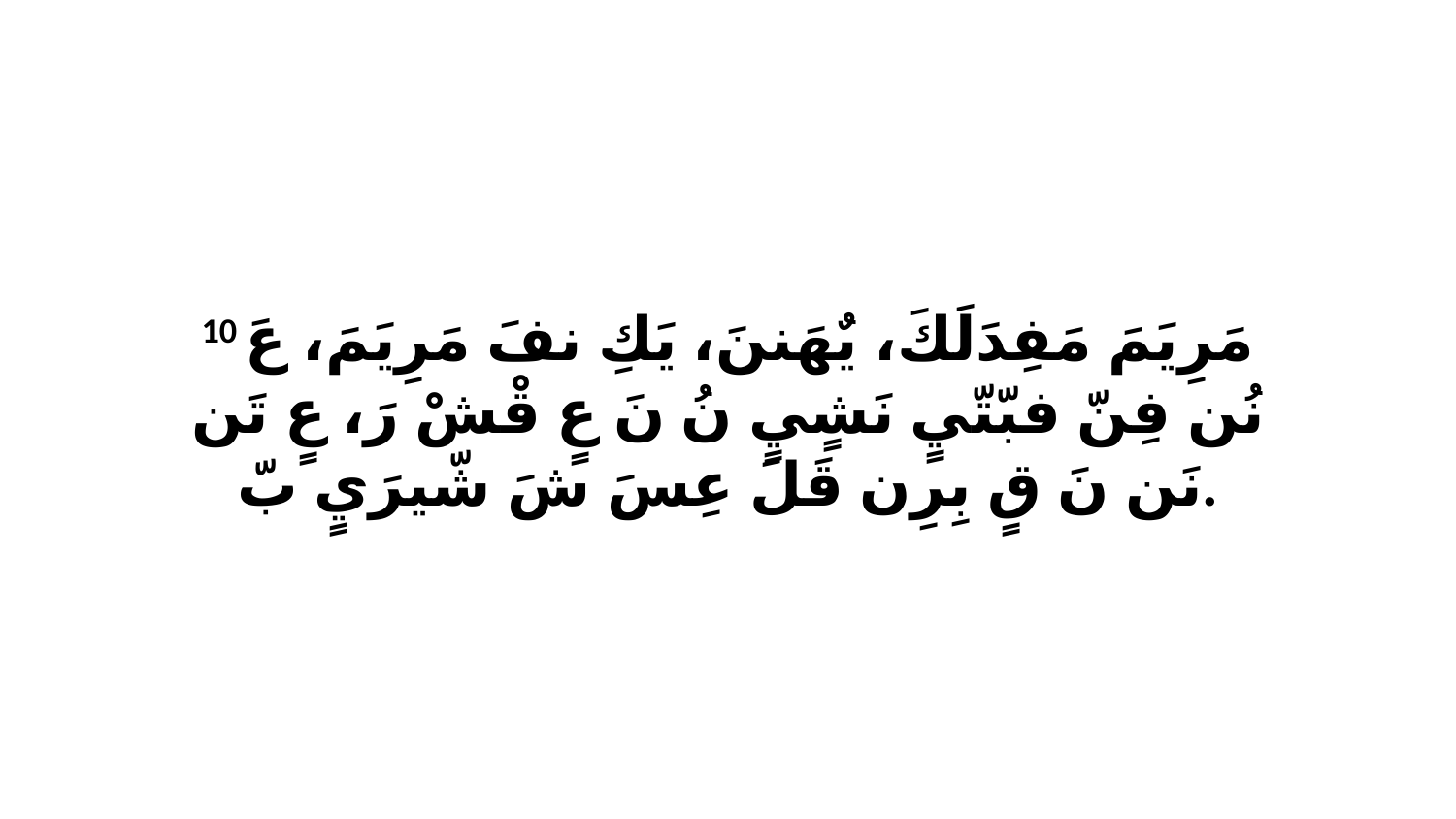

10 مَرِيَمَ مَفِدَلَكَ، يٌهَننَ، يَكِ نفَ مَرِيَمَ، عَ نُن فِنّ فبّتّيٍ نَشٍيٍ نُ نَ عٍ قْشْ رَ، عٍ تَن نَن نَ قٍ بِرِن قَلَ عِسَ شَ شّيرَيٍ بّ.